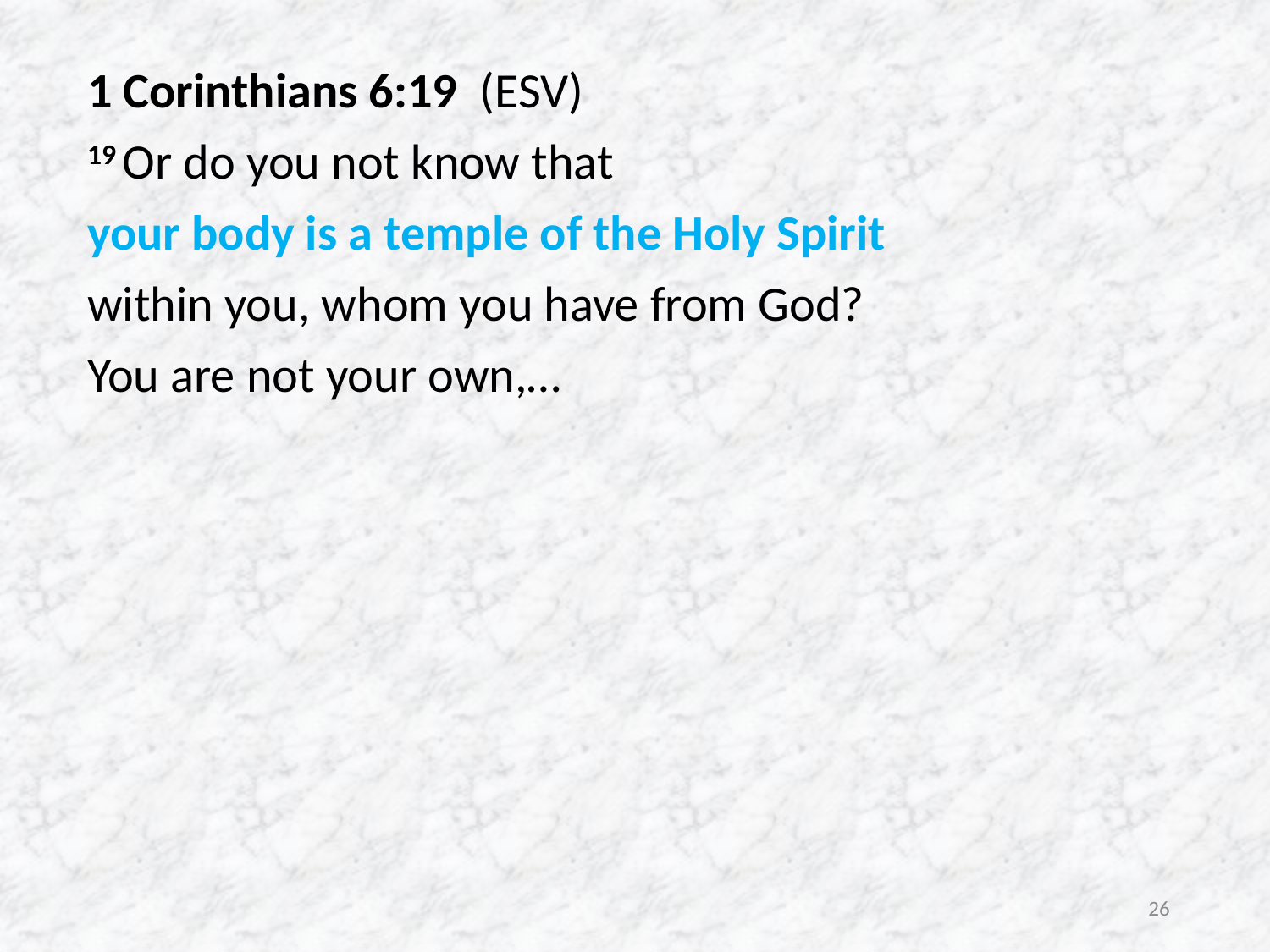

1 Corinthians 6:19  (ESV)
19 Or do you not know that
your body is a temple of the Holy Spirit
within you, whom you have from God?
You are not your own,…
26